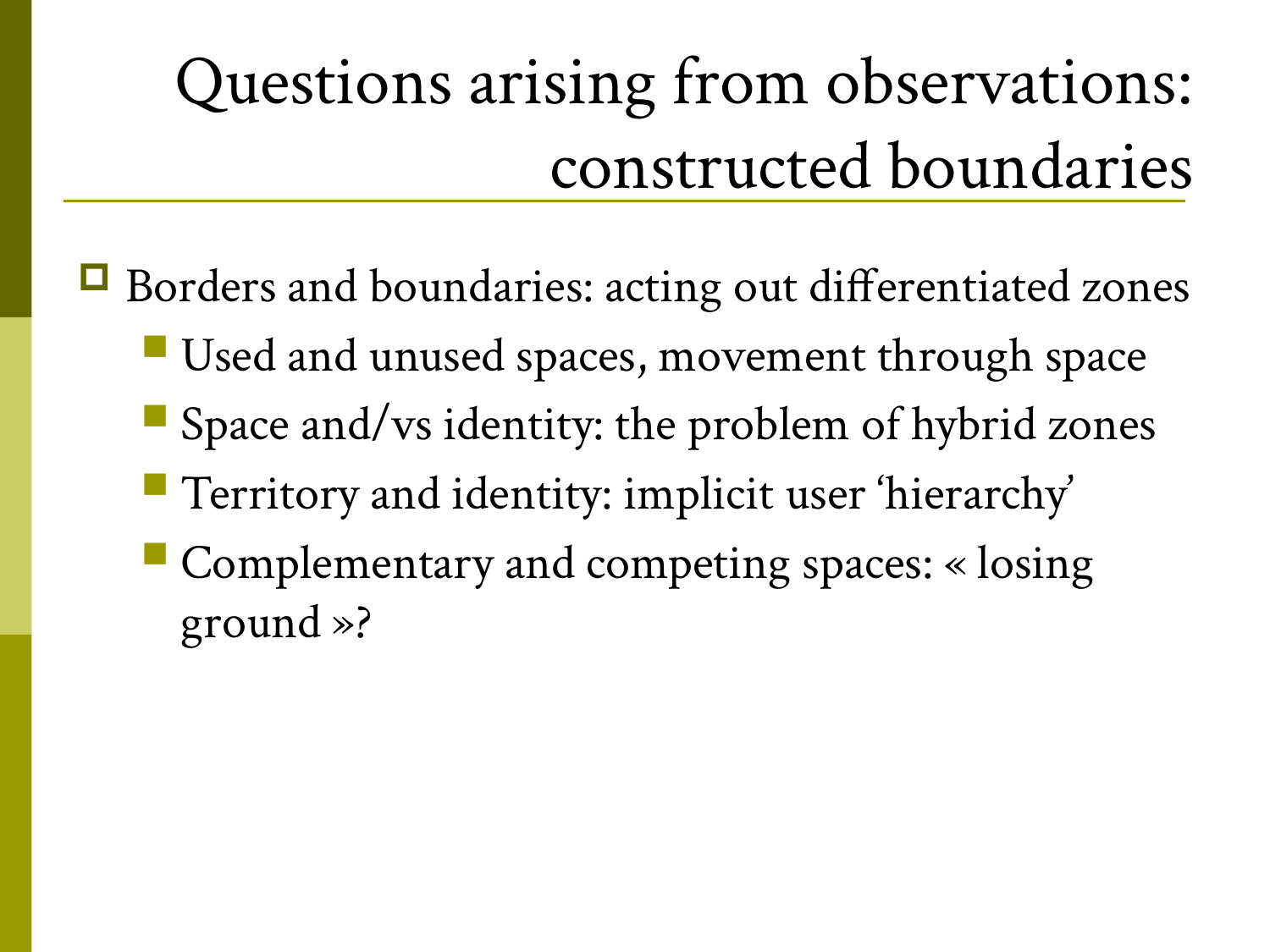

Questions arising from observations: constructed boundaries
Borders and boundaries: acting out differentiated zones
Used and unused spaces, movement through space
Space and/vs identity: the problem of hybrid zones
Territory and identity: implicit user ‘hierarchy’
Complementary and competing spaces: « losing ground »?